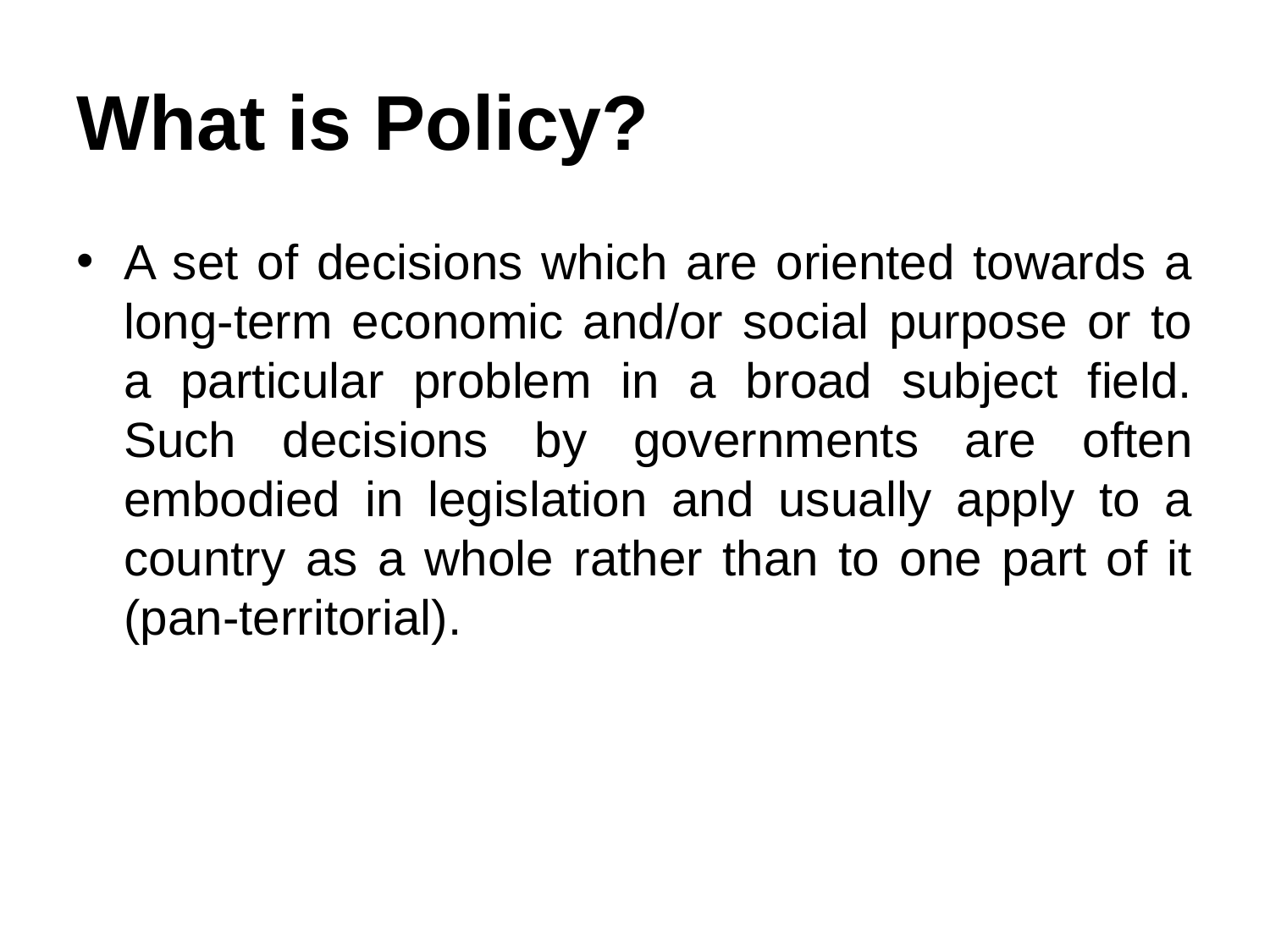

# What is Policy?
A set of decisions which are oriented towards a long-term economic and/or social purpose or to a particular problem in a broad subject field. Such decisions by governments are often embodied in legislation and usually apply to a country as a whole rather than to one part of it (pan-territorial).